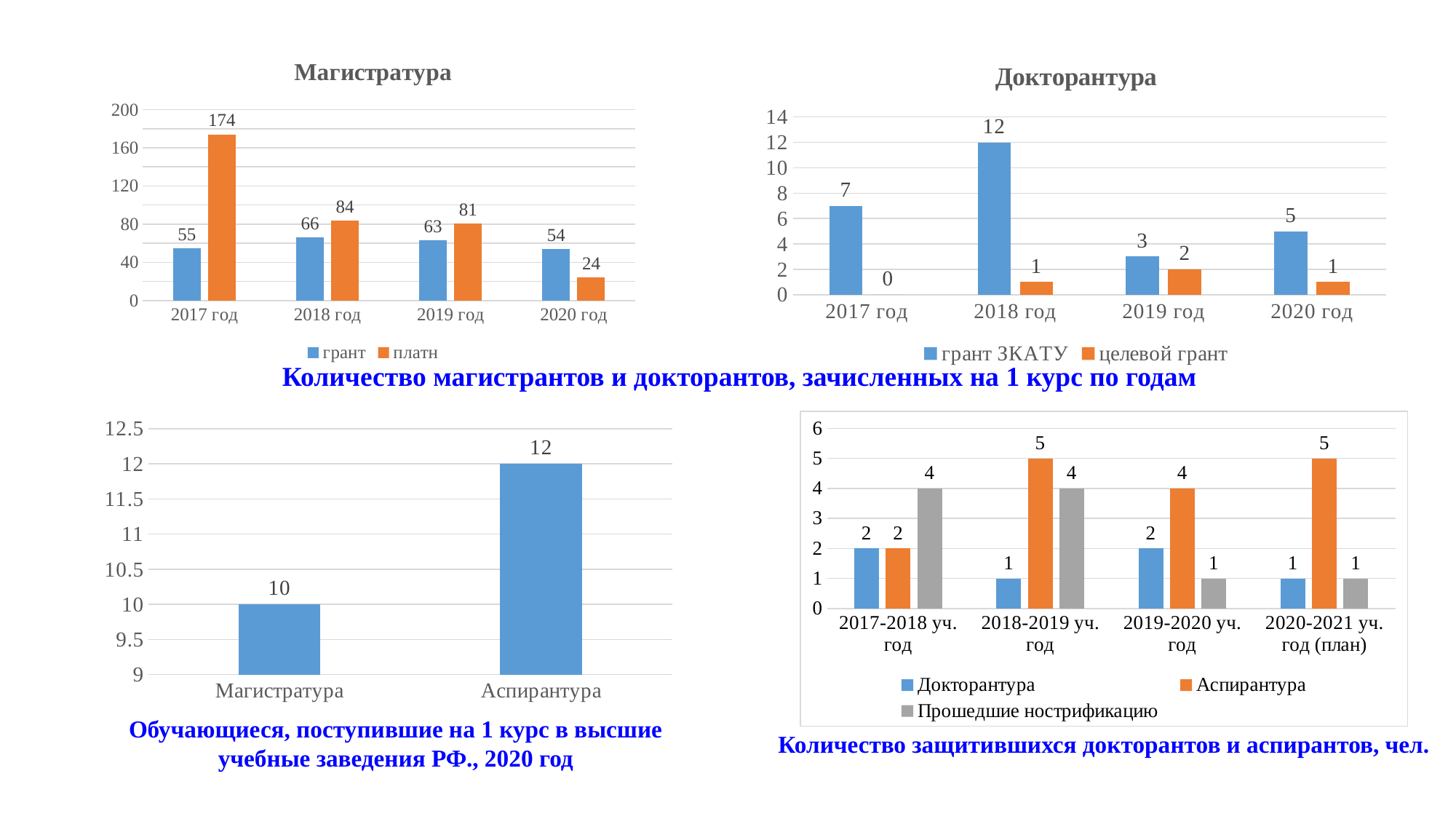

### Chart: Магистратура

| Category | грант | платн |
|---|---|---|
| 2017 год | 55.0 | 174.0 |
| 2018 год | 66.0 | 84.0 |
| 2019 год | 63.0 | 81.0 |
| 2020 год | 54.0 | 24.0 |

### Chart: Докторантура

| Category | грант ЗКАТУ | целевой грант |
|---|---|---|
| 2017 год | 7.0 | 0.0 |
| 2018 год | 12.0 | 1.0 |
| 2019 год | 3.0 | 2.0 |
| 2020 год | 5.0 | 1.0 |
Количество магистрантов и докторантов, зачисленных на 1 курс по годам

### Chart

| Category | РФ |
|---|---|
| Магистратура | 10.0 |
| Аспирантура | 12.0 |

### Chart

| Category | Докторантура  | Аспирантура | Прошедшие нострификацию   |
|---|---|---|---|
| 2017-2018 уч. год | 2.0 | 2.0 | 4.0 |
| 2018-2019 уч. год | 1.0 | 5.0 | 4.0 |
| 2019-2020 уч. год | 2.0 | 4.0 | 1.0 |
| 2020-2021 уч. год (план) | 1.0 | 5.0 | 1.0 |
Обучающиеся, поступившие на 1 курс в высшие учебные заведения РФ., 2020 год
Количество защитившихся докторантов и аспирантов, чел.